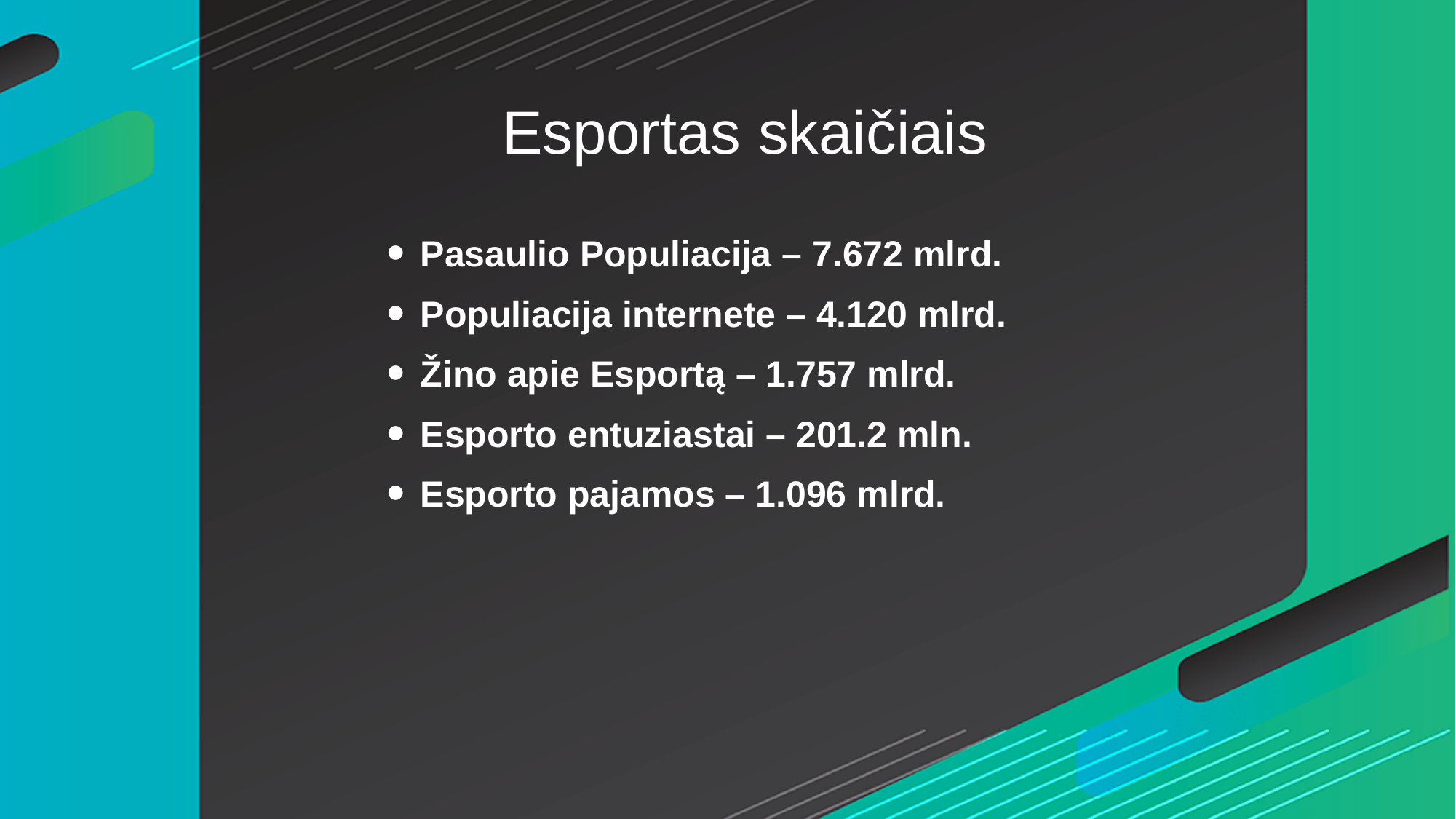

# Esportas skaičiais
Pasaulio Populiacija – 7.672 mlrd.
Populiacija internete – 4.120 mlrd.
Žino apie Esportą – 1.757 mlrd.
Esporto entuziastai – 201.2 mln.
Esporto pajamos – 1.096 mlrd.